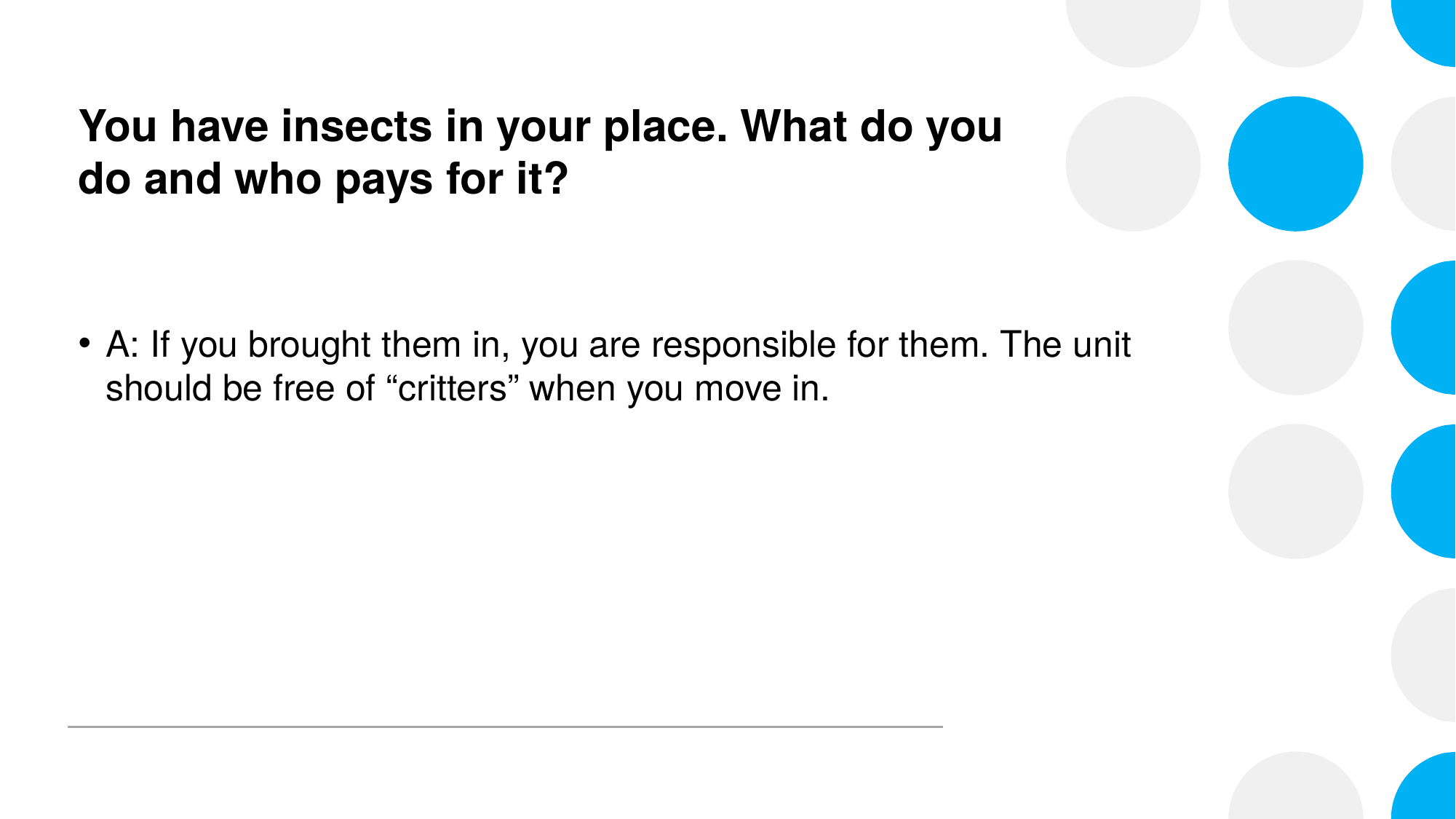

# You have insects in your place. What do you do and who pays for it?

A: If you brought them in, you are responsible for them. The unit should be free of “critters” when you move in.